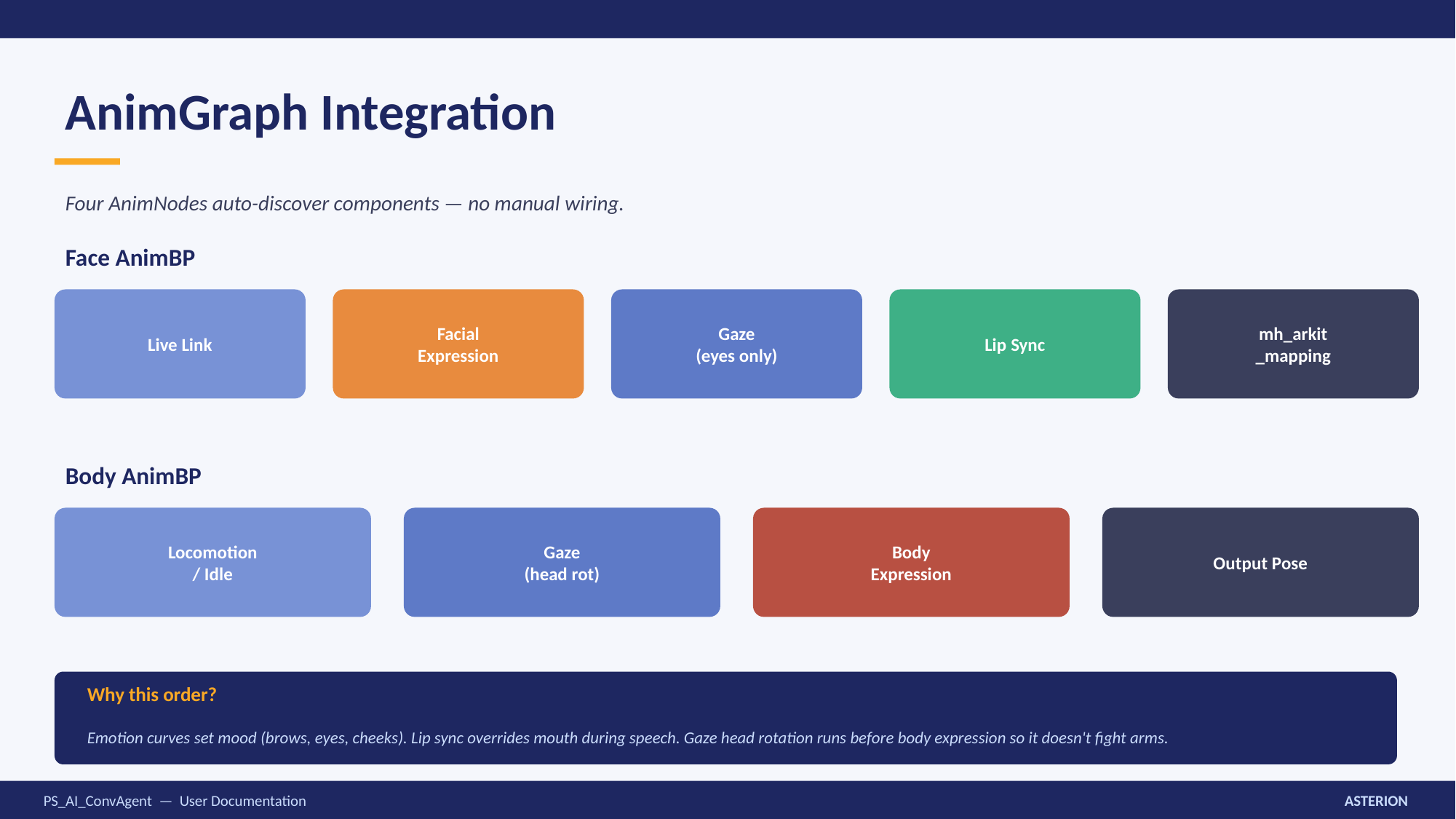

AnimGraph Integration

Four AnimNodes auto-discover components — no manual wiring.
Face AnimBP

Live Link
Facial
Expression
Gaze
(eyes only)
Lip Sync
mh_arkit
_mapping
Body AnimBP

Locomotion
/ Idle
Gaze
(head rot)
Body
Expression
Output Pose

Why this order?
Emotion curves set mood (brows, eyes, cheeks). Lip sync overrides mouth during speech. Gaze head rotation runs before body expression so it doesn't fight arms.